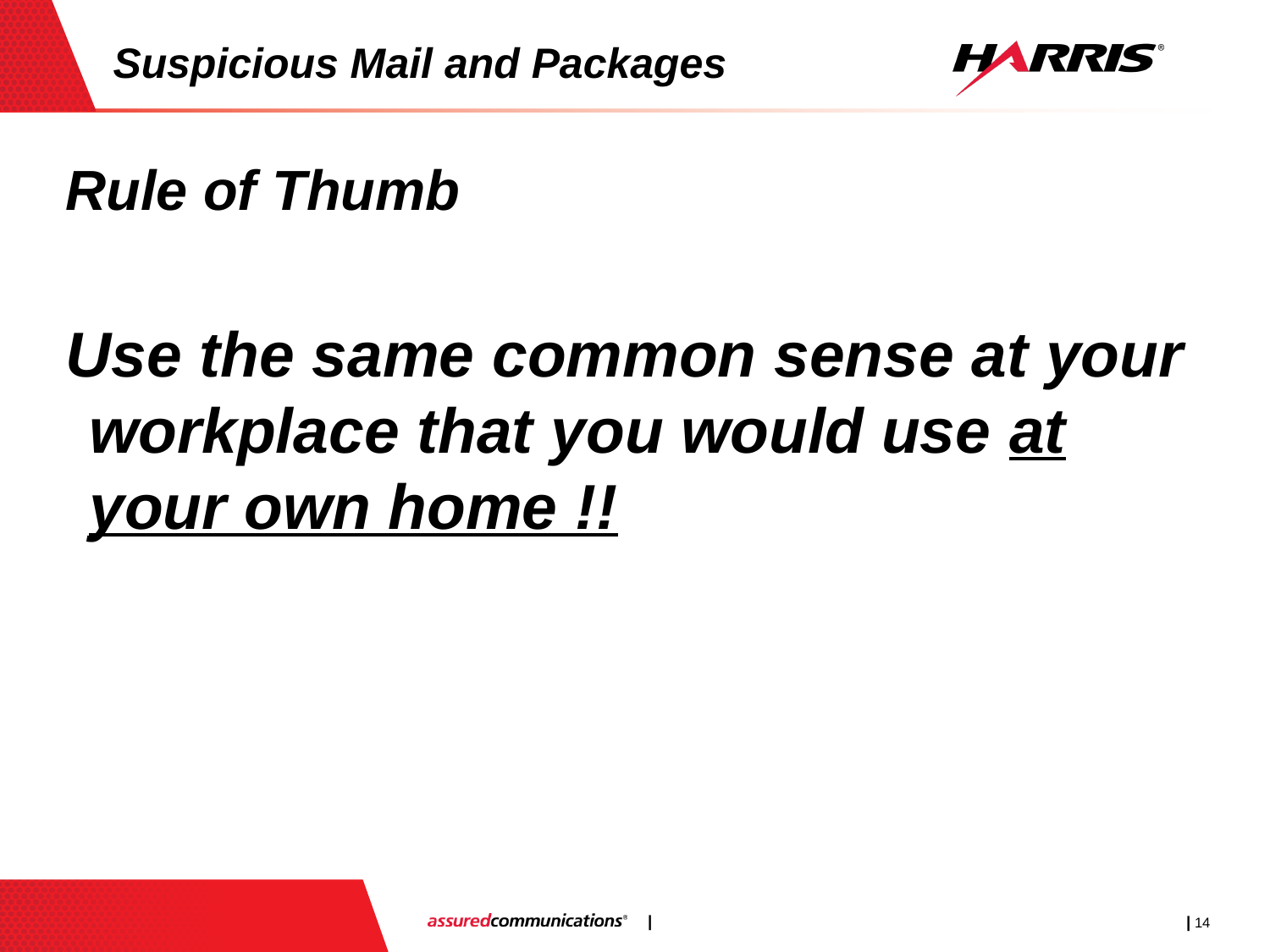

# Suspicious Mail and Packages
Rule of Thumb

Use the same common sense at your workplace that you would use at your own home !!